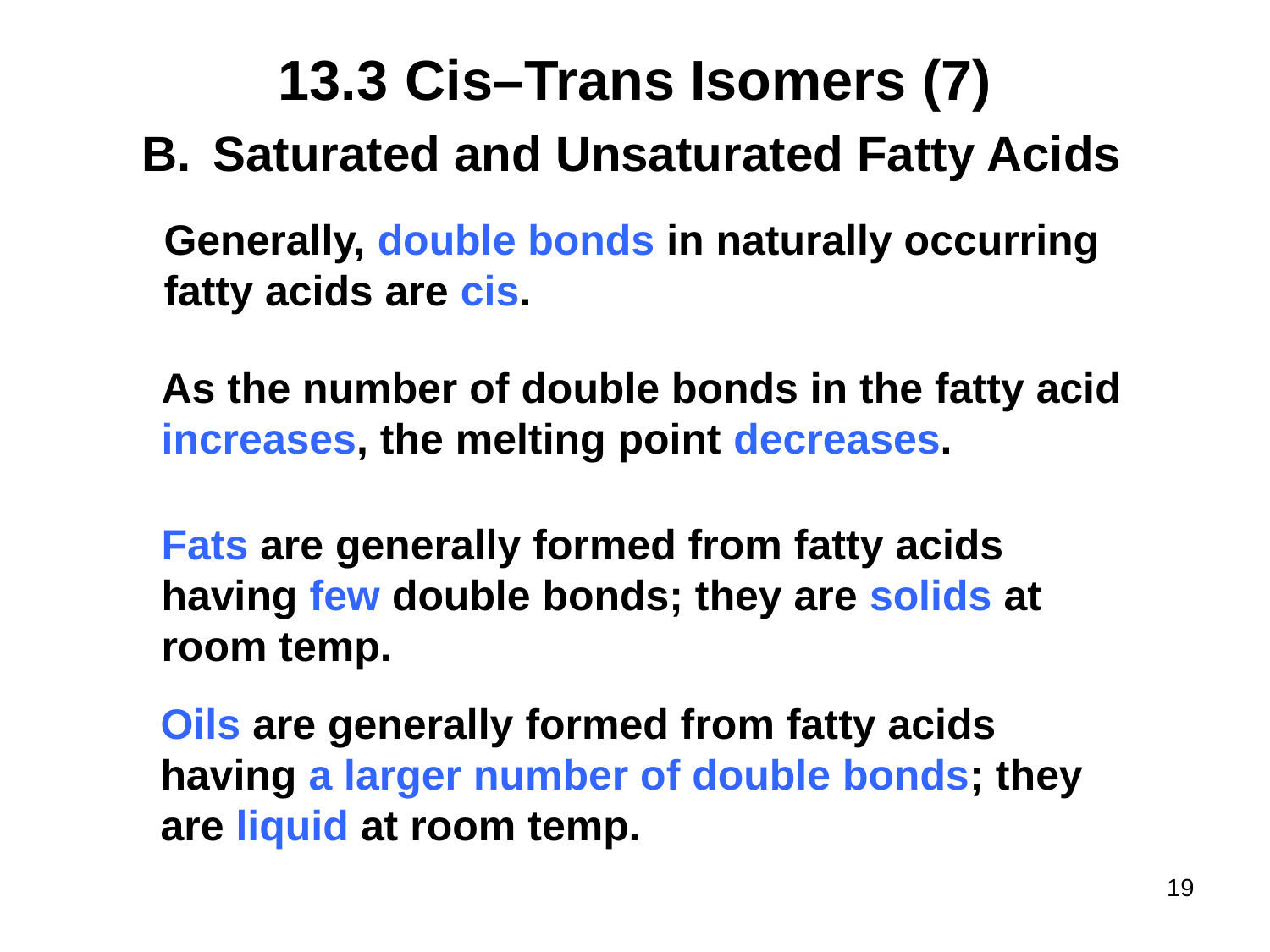

# 13.3	Cis–Trans Isomers (7)
Saturated and Unsaturated Fatty Acids
Generally, double bonds in naturally occurring fatty acids are cis.
As the number of double bonds in the fatty acid increases, the melting point decreases.
Fats are generally formed from fatty acids having few double bonds; they are solids at room temp.
Oils are generally formed from fatty acids having a larger number of double bonds; they are liquid at room temp.